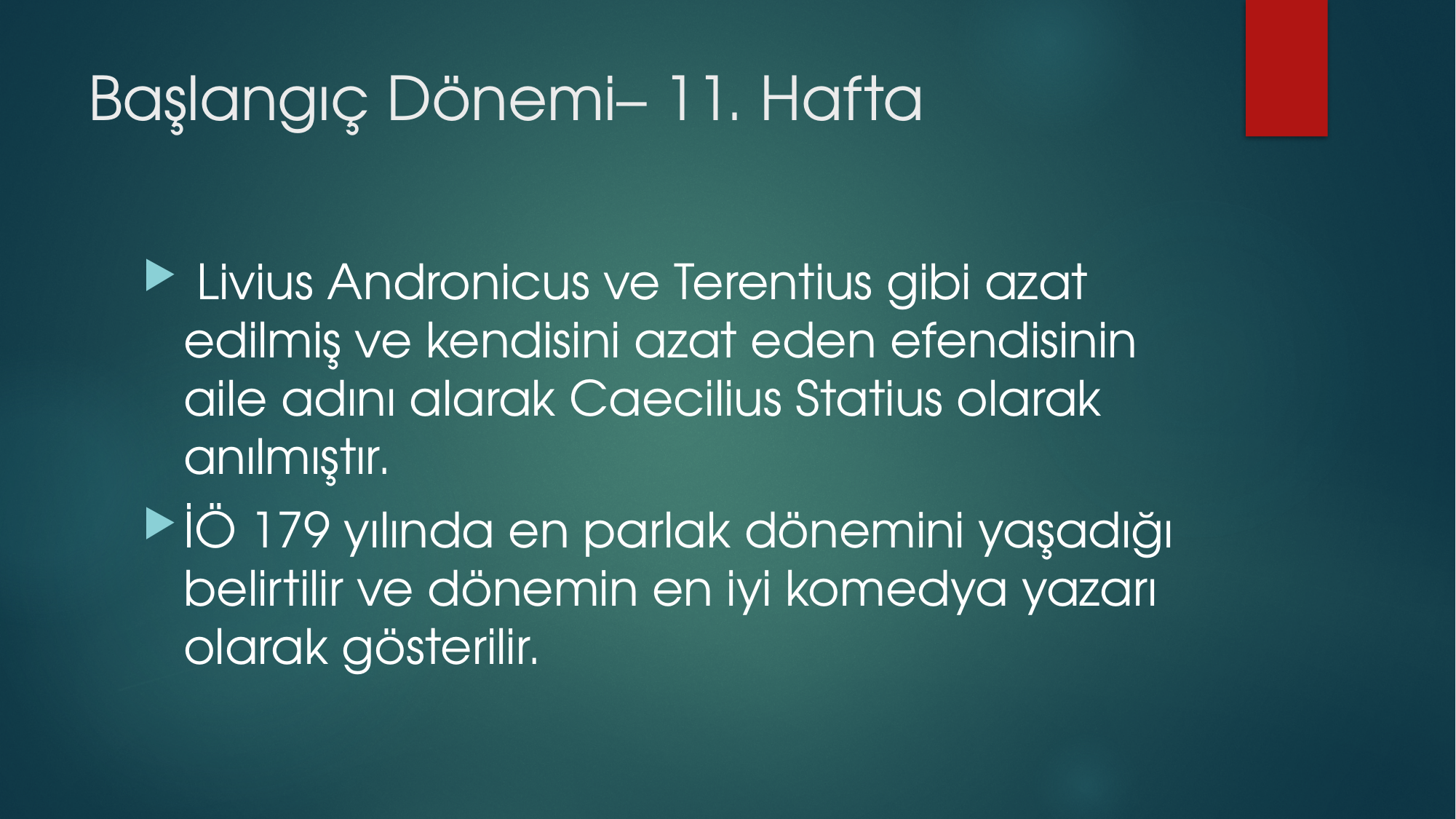

# Başlangıç Dönemi– 11. Hafta
 Livius Andronicus ve Terentius gibi azat edilmiş ve kendisini azat eden efendisinin aile adını alarak Caecilius Statius olarak anılmıştır.
İÖ 179 yılında en parlak dönemini yaşadığı belirtilir ve dönemin en iyi komedya yazarı olarak gösterilir.